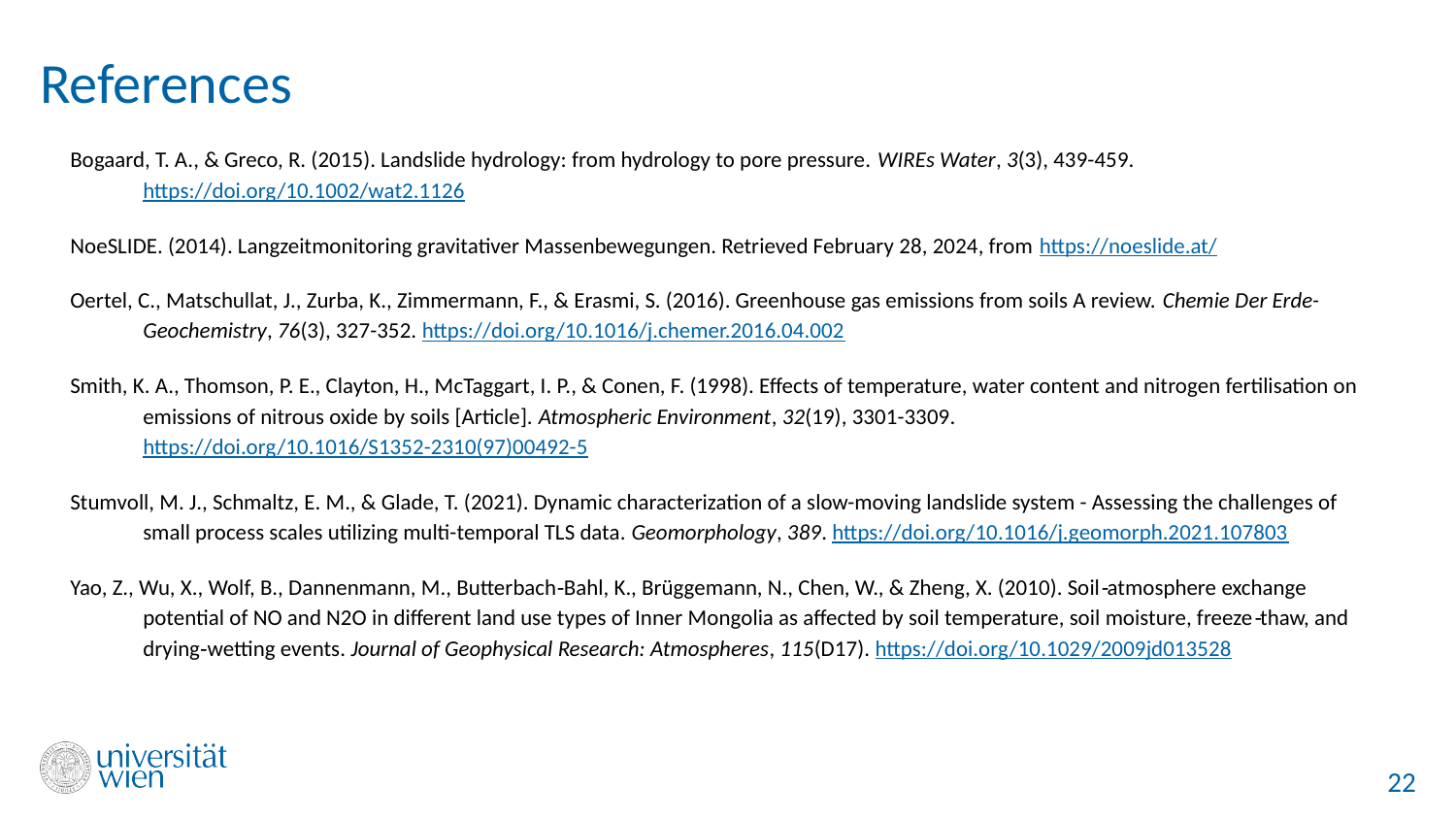

# References
Bogaard, T. A., & Greco, R. (2015). Landslide hydrology: from hydrology to pore pressure. WIREs Water, 3(3), 439-459. https://doi.org/10.1002/wat2.1126
NoeSLIDE. (2014). Langzeitmonitoring gravitativer Massenbewegungen. Retrieved February 28, 2024, from https://noeslide.at/
Oertel, C., Matschullat, J., Zurba, K., Zimmermann, F., & Erasmi, S. (2016). Greenhouse gas emissions from soils A review. Chemie Der Erde-Geochemistry, 76(3), 327-352. https://doi.org/10.1016/j.chemer.2016.04.002
Smith, K. A., Thomson, P. E., Clayton, H., McTaggart, I. P., & Conen, F. (1998). Effects of temperature, water content and nitrogen fertilisation on emissions of nitrous oxide by soils [Article]. Atmospheric Environment, 32(19), 3301-3309. https://doi.org/10.1016/S1352-2310(97)00492-5
Stumvoll, M. J., Schmaltz, E. M., & Glade, T. (2021). Dynamic characterization of a slow-moving landslide system - Assessing the challenges of small process scales utilizing multi-temporal TLS data. Geomorphology, 389. https://doi.org/10.1016/j.geomorph.2021.107803
Yao, Z., Wu, X., Wolf, B., Dannenmann, M., Butterbach‐Bahl, K., Brüggemann, N., Chen, W., & Zheng, X. (2010). Soil‐atmosphere exchange potential of NO and N2O in different land use types of Inner Mongolia as affected by soil temperature, soil moisture, freeze‐thaw, and drying‐wetting events. Journal of Geophysical Research: Atmospheres, 115(D17). https://doi.org/10.1029/2009jd013528
22